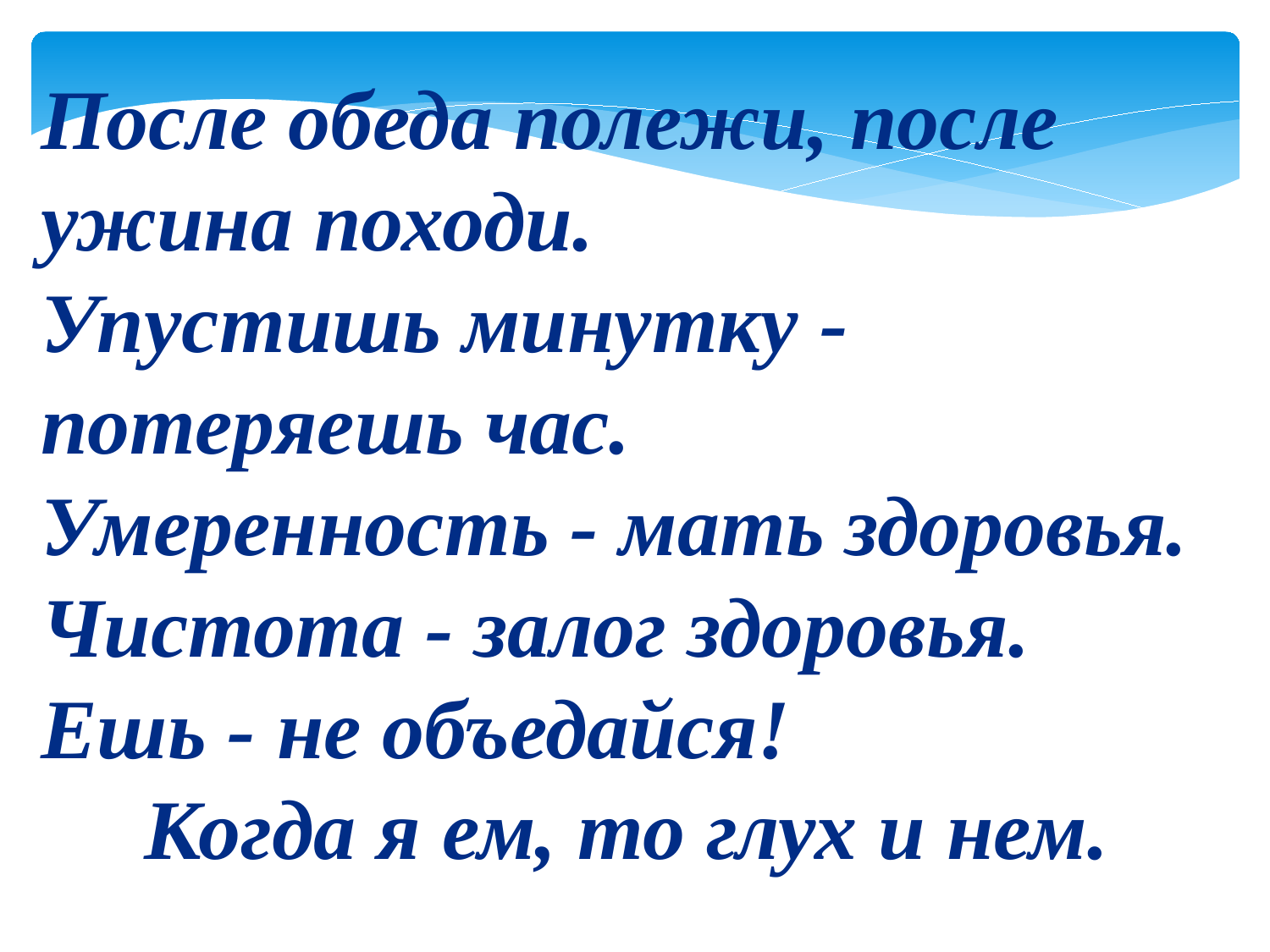

После обеда полежи, после ужина походи.Упустишь минутку - потеряешь час.Умеренность - мать здоровья.Чистота - залог здоровья.Ешь - не объедайся!Когда я ем, то глух и нем.